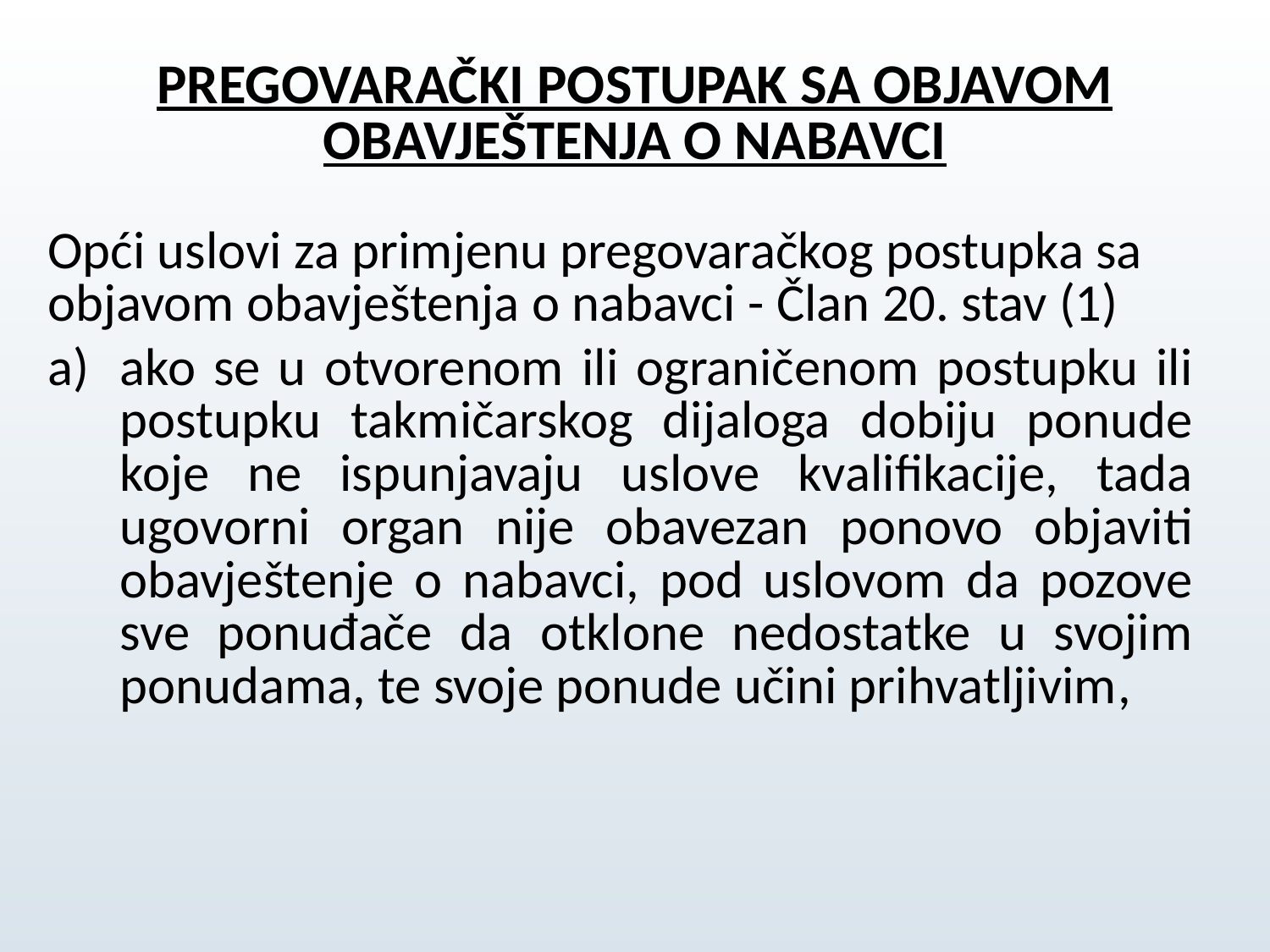

# PREGOVARAČKI POSTUPAK SA OBJAVOM OBAVJEŠTENJA O NABAVCI
Opći uslovi za primjenu pregovaračkog postupka sa objavom obavještenja o nabavci - Član 20. stav (1)
ako se u otvorenom ili ograničenom postupku ili postupku takmičarskog dijaloga dobiju ponude koje ne ispunjavaju uslove kvalifikacije, tada ugovorni organ nije obavezan ponovo objaviti obavještenje o nabavci, pod uslovom da pozove sve ponuđače da otklone nedostatke u svojim ponudama, te svoje ponude učini prihvatljivim,